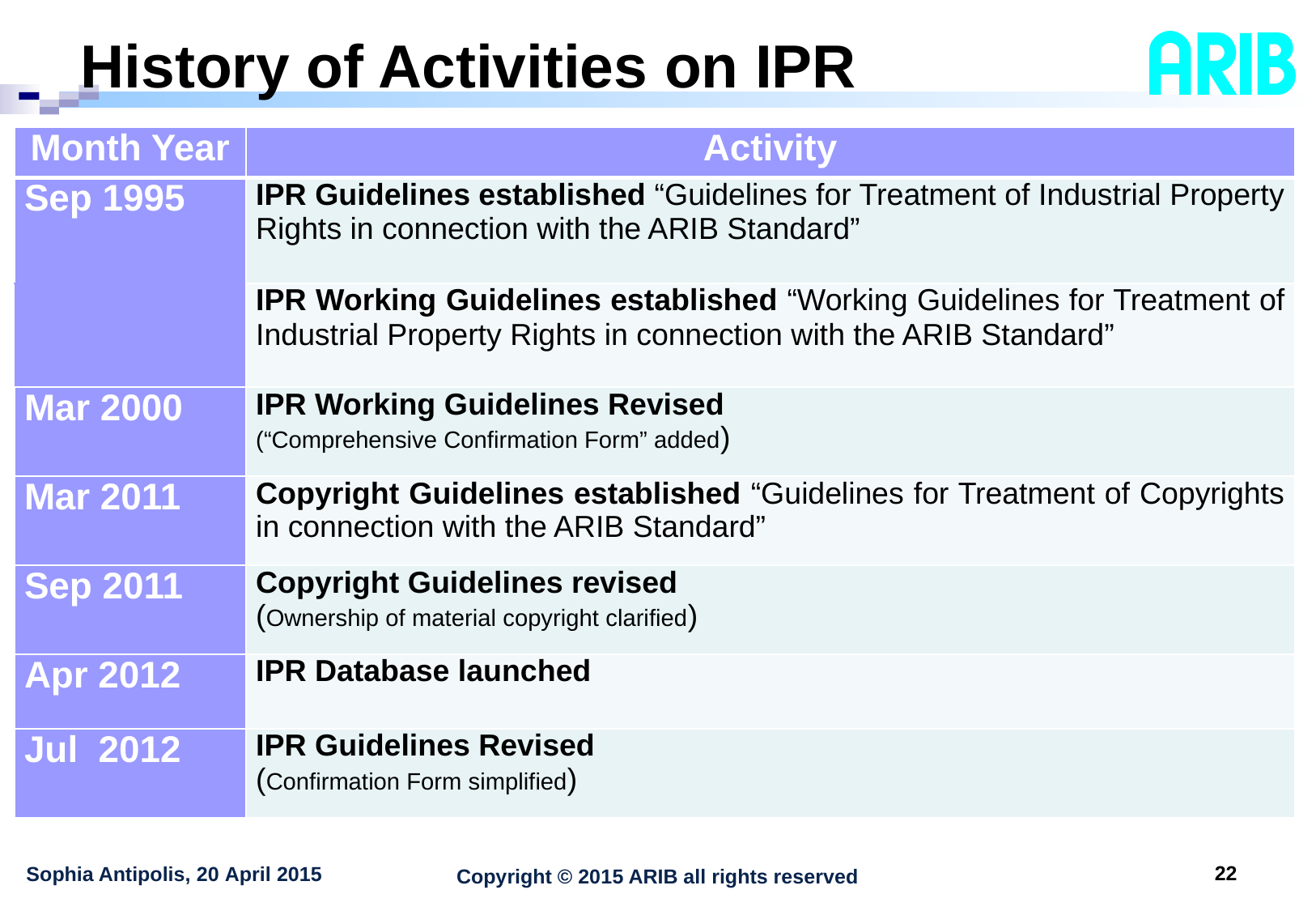

# History of Activities on IPR
| Month Year | Activity |
| --- | --- |
| Sep 1995 | IPR Guidelines established “Guidelines for Treatment of Industrial Property Rights in connection with the ARIB Standard” |
|  | IPR Working Guidelines established “Working Guidelines for Treatment of Industrial Property Rights in connection with the ARIB Standard” |
| Mar 2000 | IPR Working Guidelines Revised (“Comprehensive Confirmation Form” added) |
| Mar 2011 | Copyright Guidelines established “Guidelines for Treatment of Copyrights in connection with the ARIB Standard” |
| Sep 2011 | Copyright Guidelines revised (Ownership of material copyright clarified) |
| Apr 2012 | IPR Database launched |
| Jul 2012 | IPR Guidelines Revised (Confirmation Form simplified) |
22
Sophia Antipolis, 20 April 2015